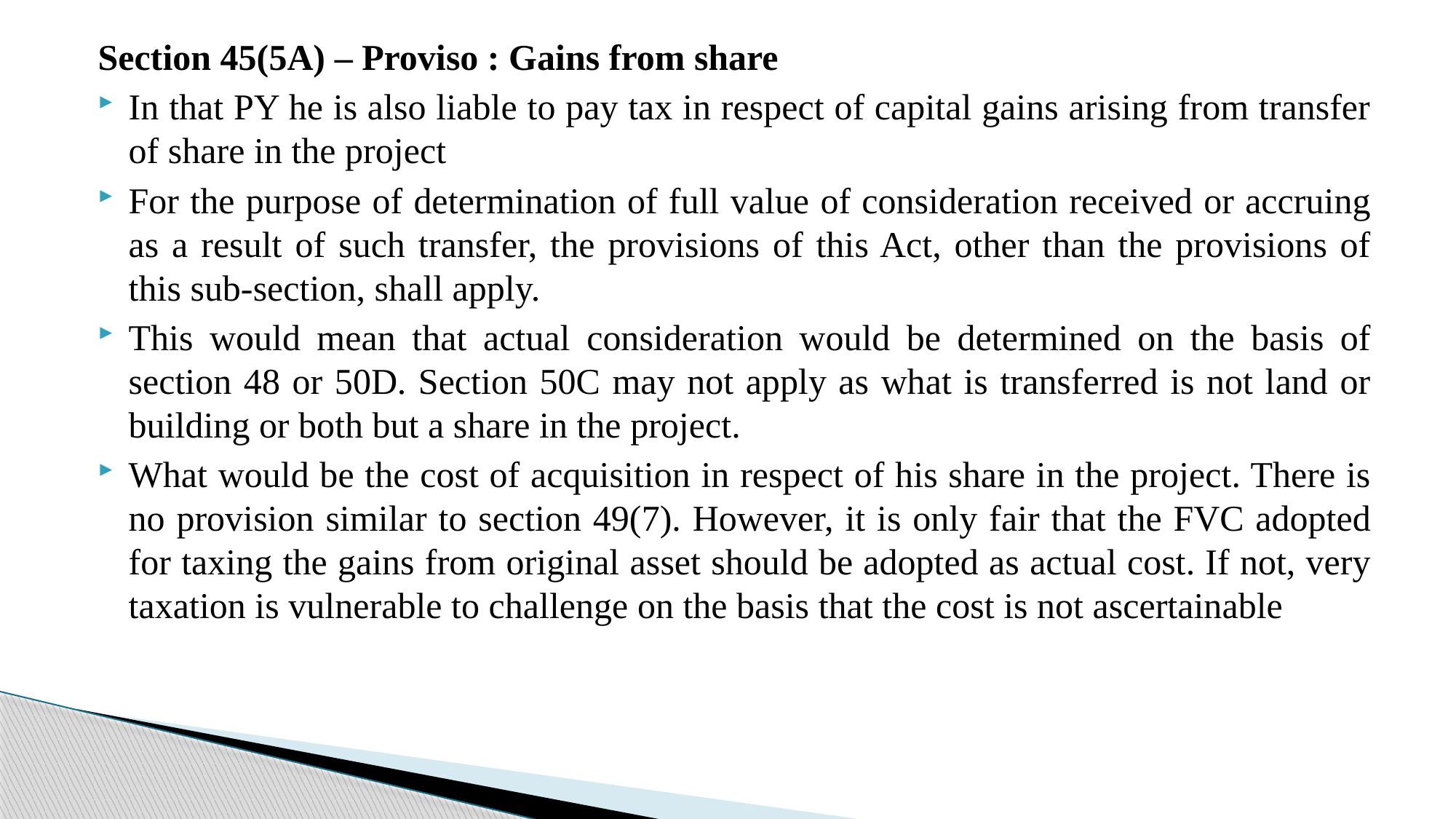

Section 45(5A) – Proviso : Gains from share
In that PY he is also liable to pay tax in respect of capital gains arising from transfer of share in the project
For the purpose of determination of full value of consideration received or accruing as a result of such transfer, the provisions of this Act, other than the provisions of this sub-section, shall apply.
This would mean that actual consideration would be determined on the basis of section 48 or 50D. Section 50C may not apply as what is transferred is not land or building or both but a share in the project.
What would be the cost of acquisition in respect of his share in the project. There is no provision similar to section 49(7). However, it is only fair that the FVC adopted for taxing the gains from original asset should be adopted as actual cost. If not, very taxation is vulnerable to challenge on the basis that the cost is not ascertainable